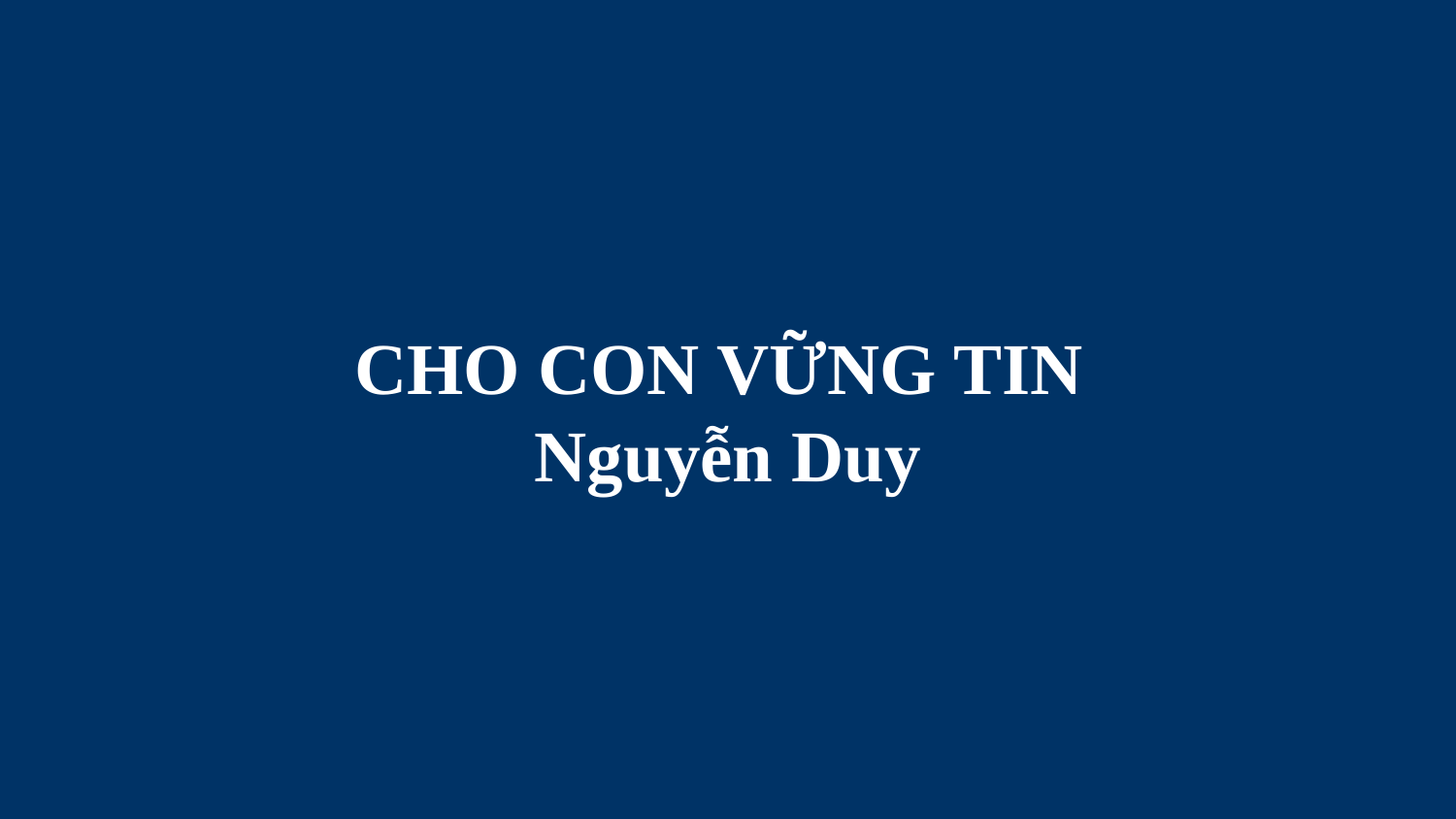

# CHO CON VỮNG TIN Nguyễn Duy